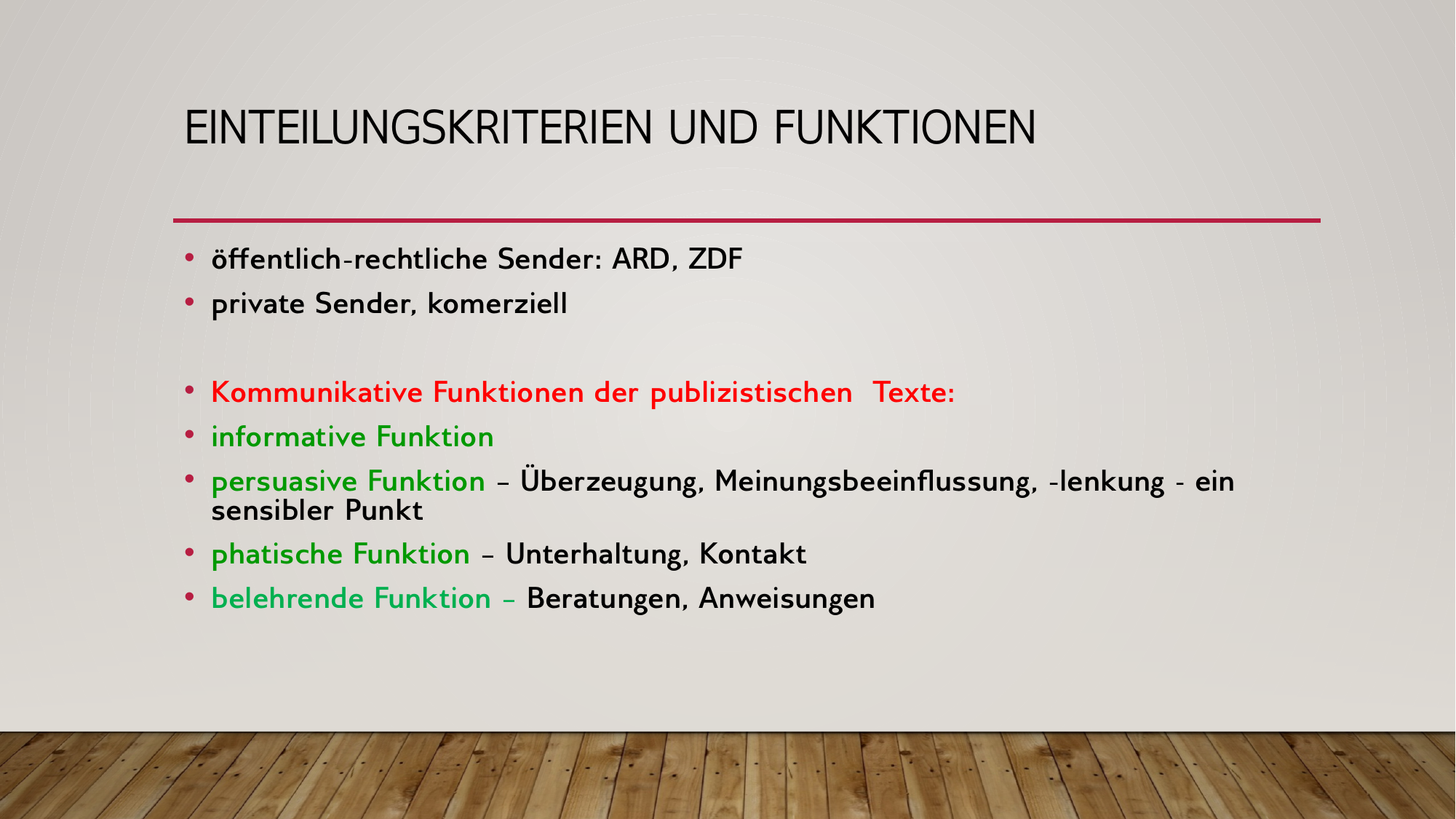

# Einteilungskriterien und funktionen
öffentlich-rechtliche Sender: ARD, ZDF
private Sender, komerziell

Kommunikative Funktionen der publizistischen  Texte:
informative Funktion
persuasive Funktion – Überzeugung, Meinungsbeeinflussung, -lenkung - ein sensibler Punkt
phatische Funktion – Unterhaltung, Kontakt
belehrende Funktion – Beratungen, Anweisungen